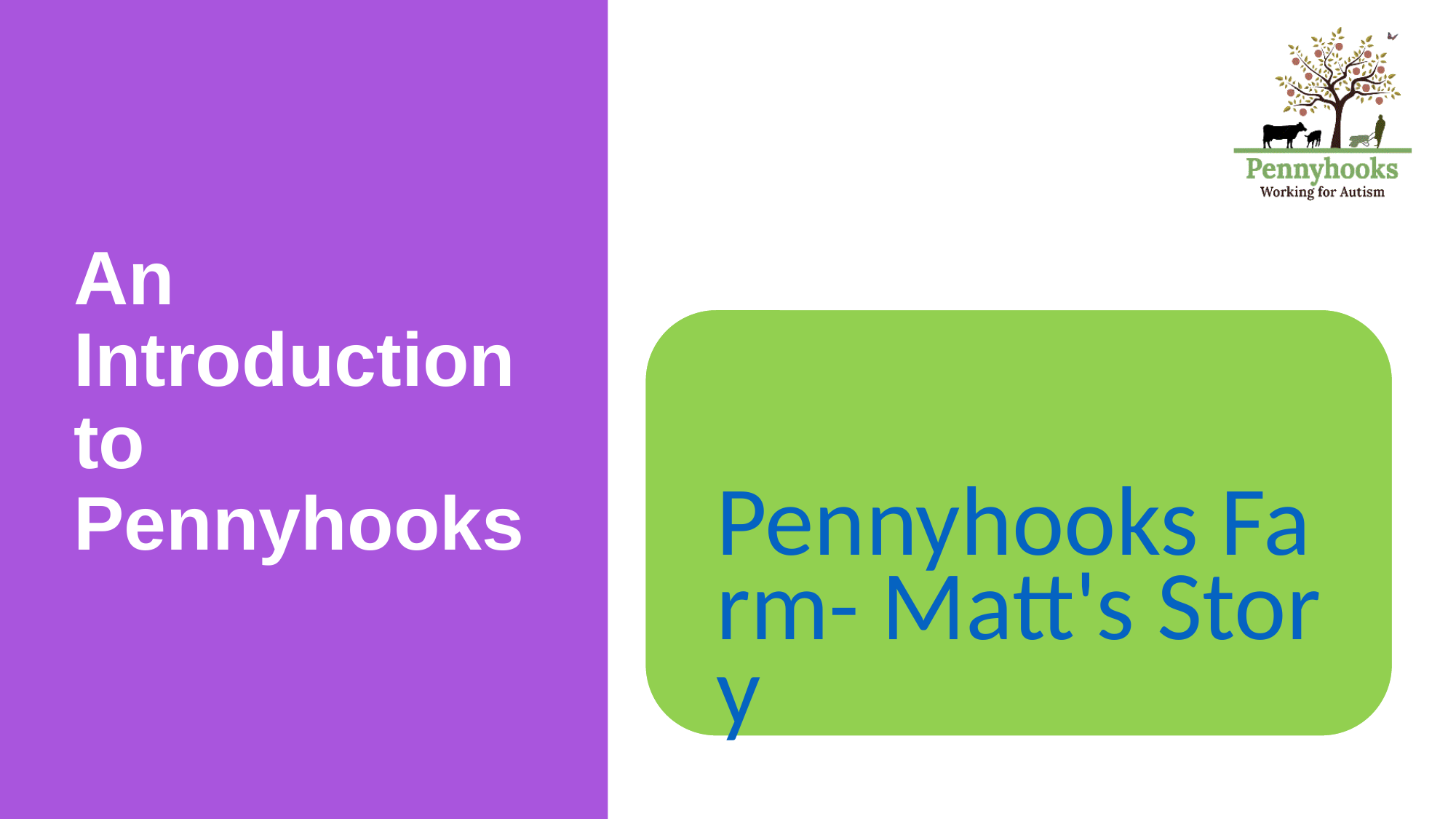

# An Introduction to Pennyhooks
Pennyhooks Farm- Matt's Story